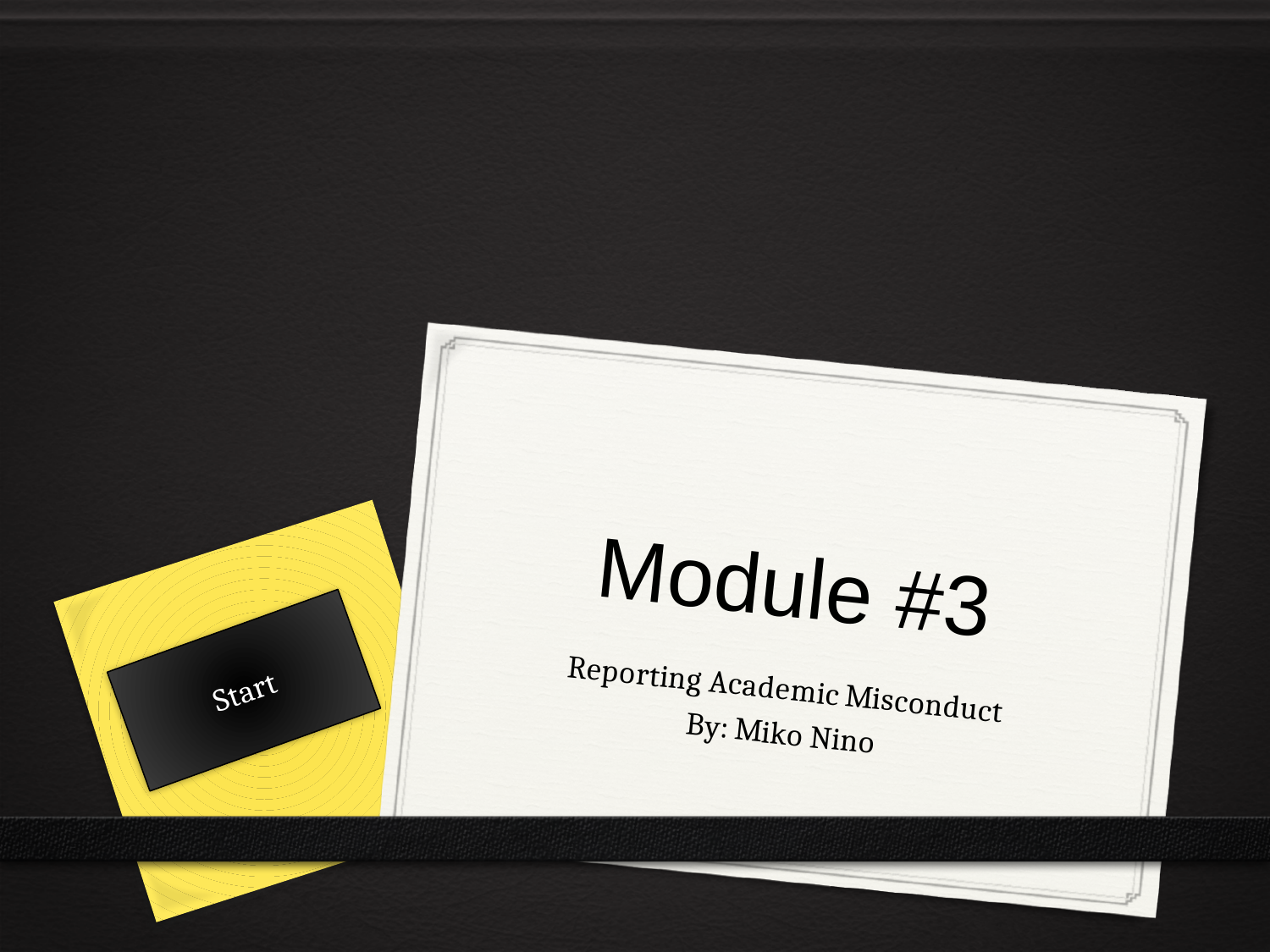

# Module #3
Start
Reporting Academic Misconduct
By: Miko Nino